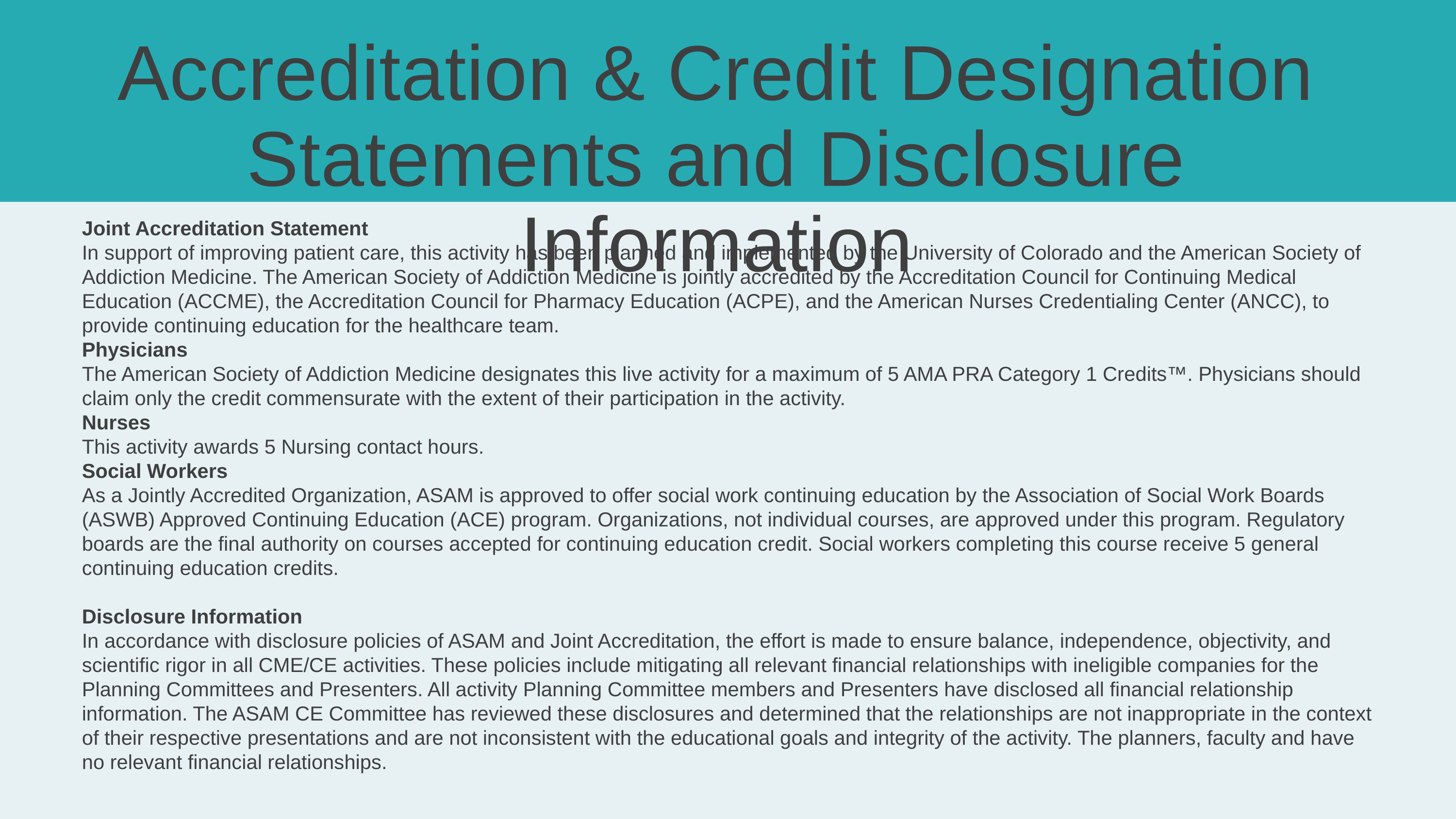

Accreditation & Credit Designation Statements and Disclosure Information
Joint Accreditation Statement
In support of improving patient care, this activity has been planned and implemented by the University of Colorado and the American Society of Addiction Medicine. The American Society of Addiction Medicine is jointly accredited by the Accreditation Council for Continuing Medical Education (ACCME), the Accreditation Council for Pharmacy Education (ACPE), and the American Nurses Credentialing Center (ANCC), to provide continuing education for the healthcare team.
Physicians
The American Society of Addiction Medicine designates this live activity for a maximum of 5 AMA PRA Category 1 Credits™. Physicians should claim only the credit commensurate with the extent of their participation in the activity.
Nurses
This activity awards 5 Nursing contact hours.
Social Workers
As a Jointly Accredited Organization, ASAM is approved to offer social work continuing education by the Association of Social Work Boards (ASWB) Approved Continuing Education (ACE) program. Organizations, not individual courses, are approved under this program. Regulatory boards are the final authority on courses accepted for continuing education credit. Social workers completing this course receive 5 general continuing education credits.

Disclosure Information
In accordance with disclosure policies of ASAM and Joint Accreditation, the effort is made to ensure balance, independence, objectivity, and scientific rigor in all CME/CE activities. These policies include mitigating all relevant financial relationships with ineligible companies for the Planning Committees and Presenters. All activity Planning Committee members and Presenters have disclosed all financial relationship information. The ASAM CE Committee has reviewed these disclosures and determined that the relationships are not inappropriate in the context of their respective presentations and are not inconsistent with the educational goals and integrity of the activity. The planners, faculty and have no relevant financial relationships.